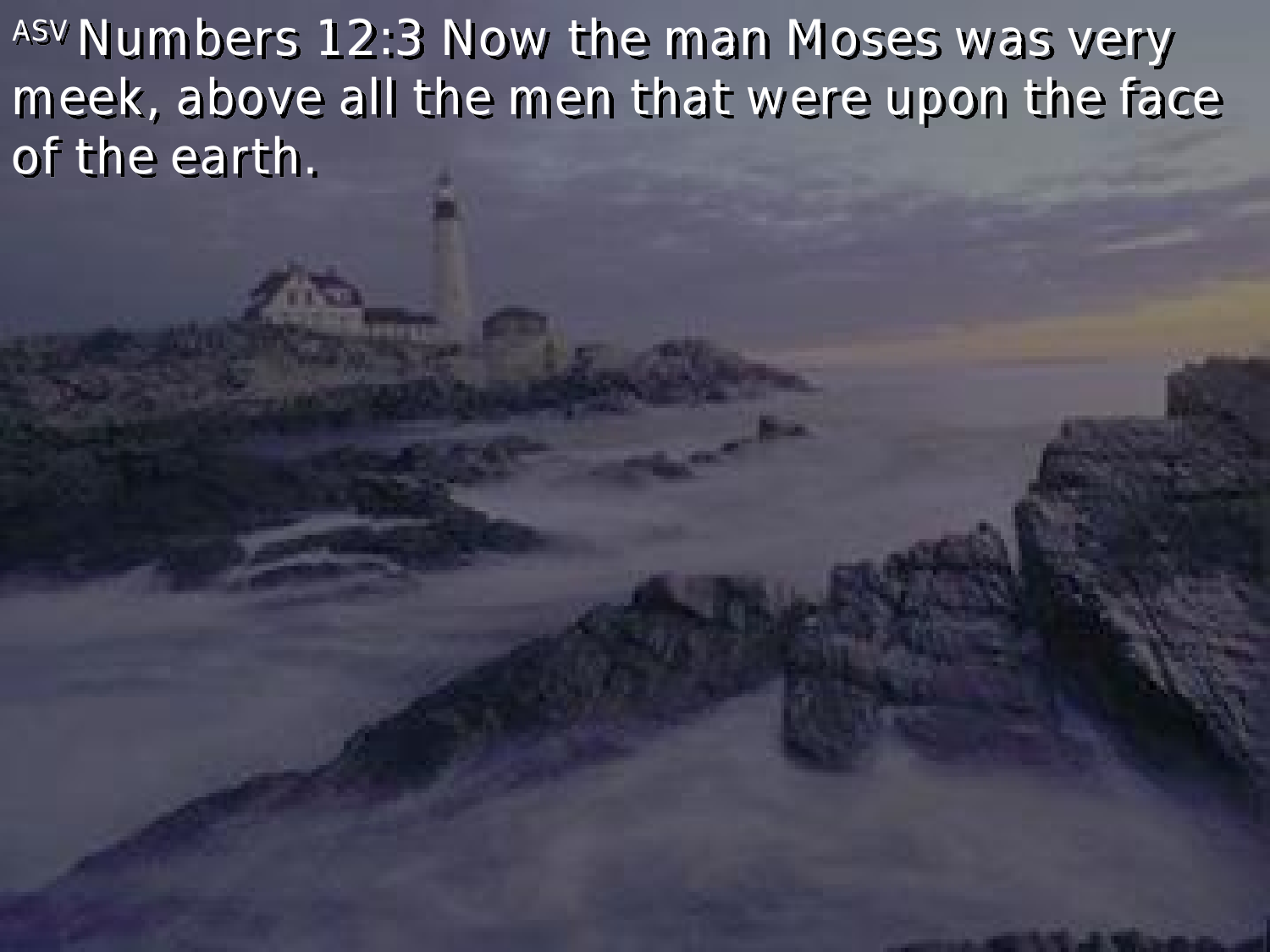

ASV Numbers 12:3 Now the man Moses was very meek, above all the men that were upon the face of the earth.